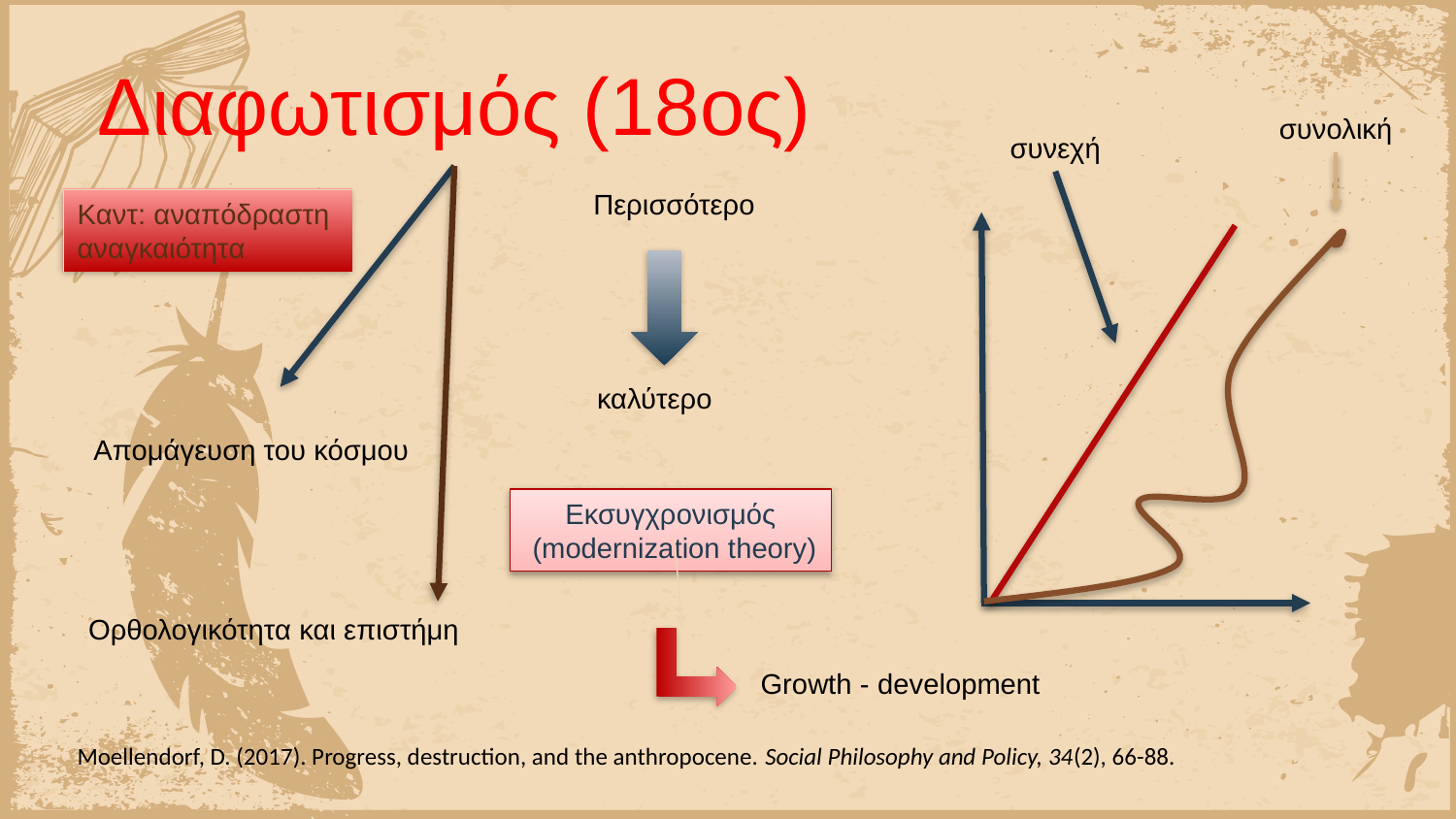

# Διαφωτισμός (18ος)
συνολική
συνεχή
Περισσότερο
Καντ: αναπόδραστη
αναγκαιότητα

καλύτερο
Απομάγευση του κόσμου
Εκσυγχρονισμός
 (modernization theory)
Ορθολογικότητα και επιστήμη

Growth - development
Moellendorf, D. (2017). Progress, destruction, and the anthropocene. Social Philosophy and Policy, 34(2), 66-88.